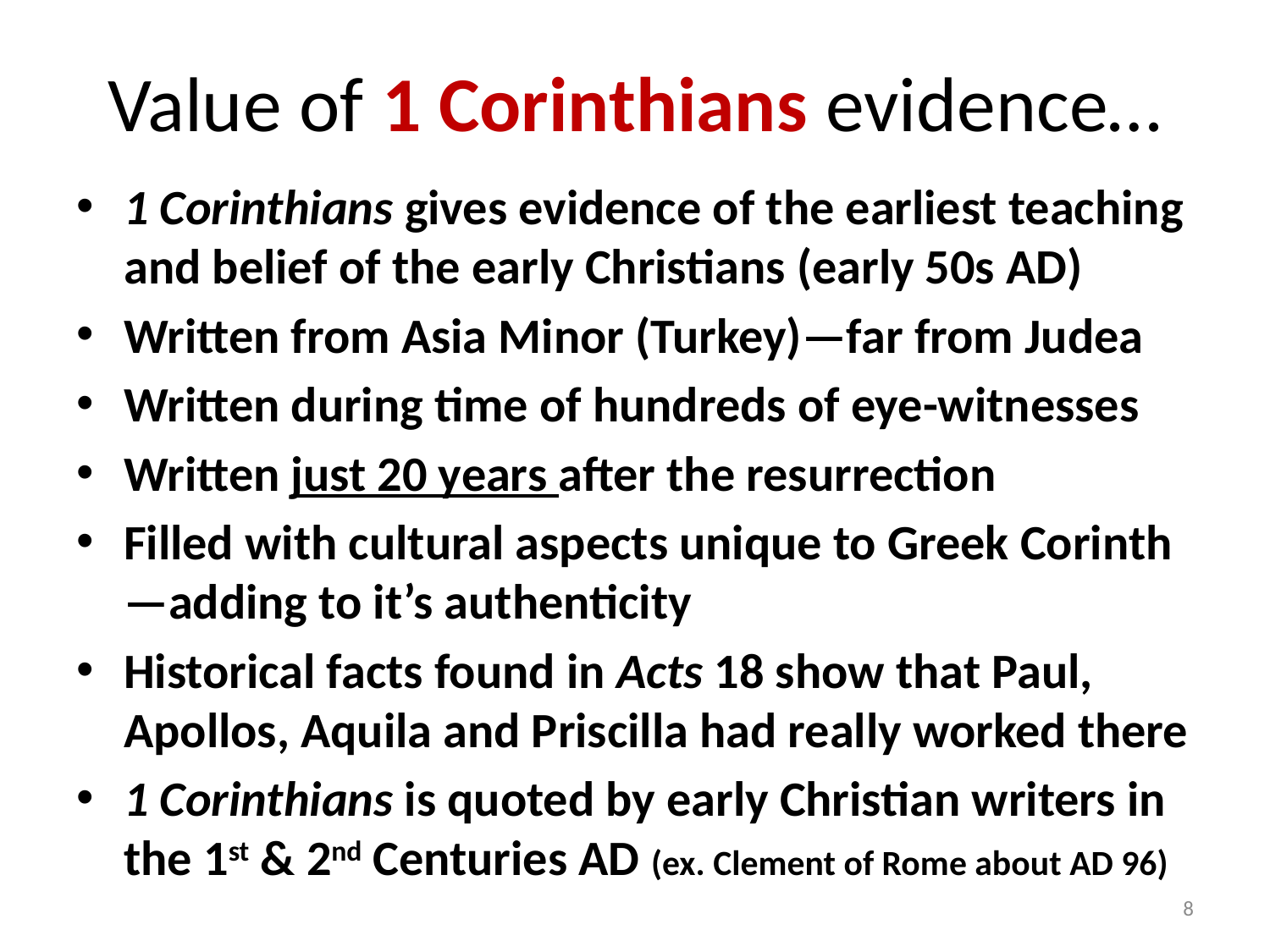

# Value of 1 Corinthians evidence…
1 Corinthians gives evidence of the earliest teaching and belief of the early Christians (early 50s AD)
Written from Asia Minor (Turkey)—far from Judea
Written during time of hundreds of eye-witnesses
Written just 20 years after the resurrection
Filled with cultural aspects unique to Greek Corinth—adding to it’s authenticity
Historical facts found in Acts 18 show that Paul, Apollos, Aquila and Priscilla had really worked there
1 Corinthians is quoted by early Christian writers in the 1st & 2nd Centuries AD (ex. Clement of Rome about AD 96)
8